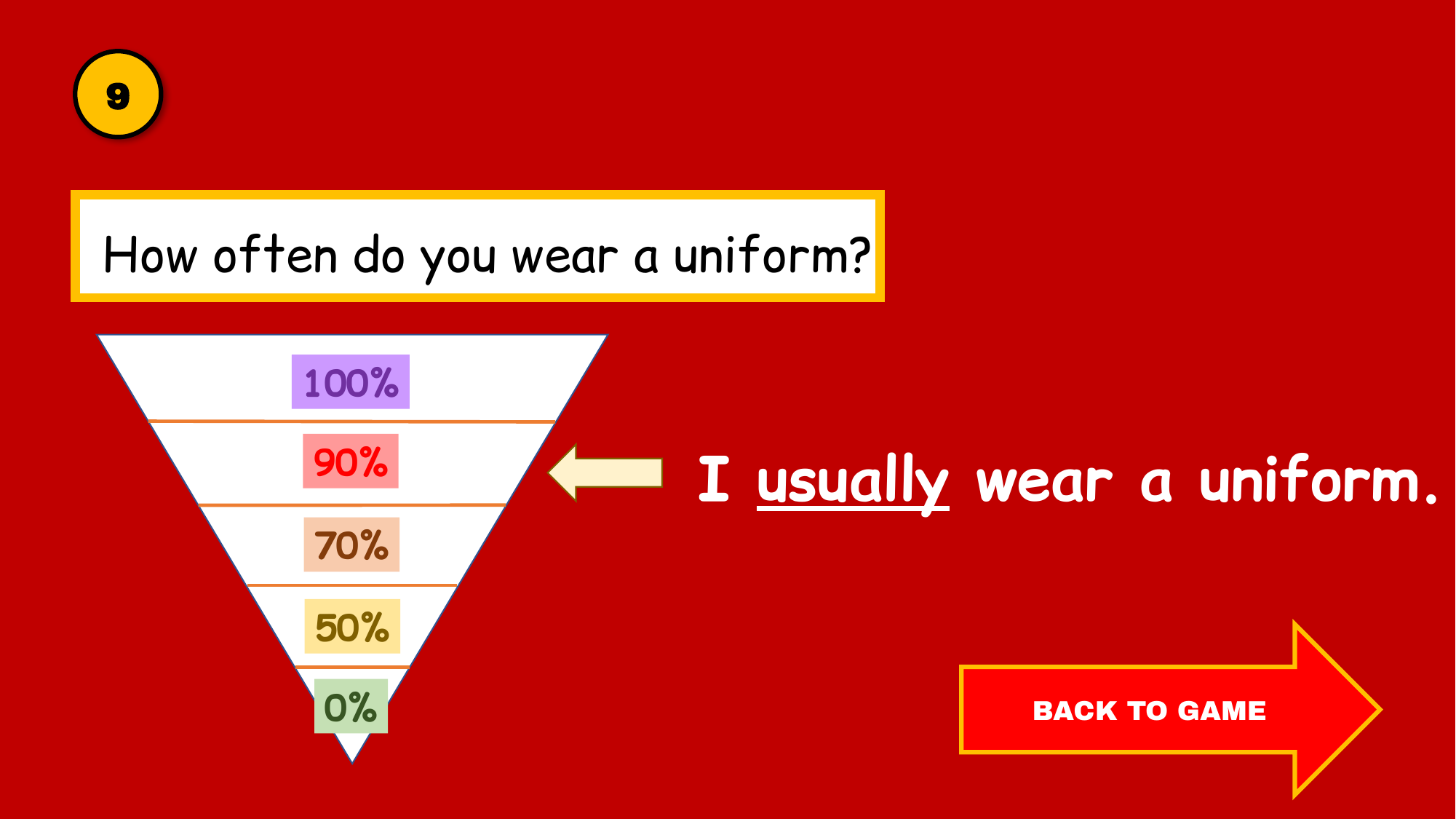

9

How often do you wear a uniform?

100%
90%

70%
50%
0%
I usually wear a uniform.

BACK TO GAME